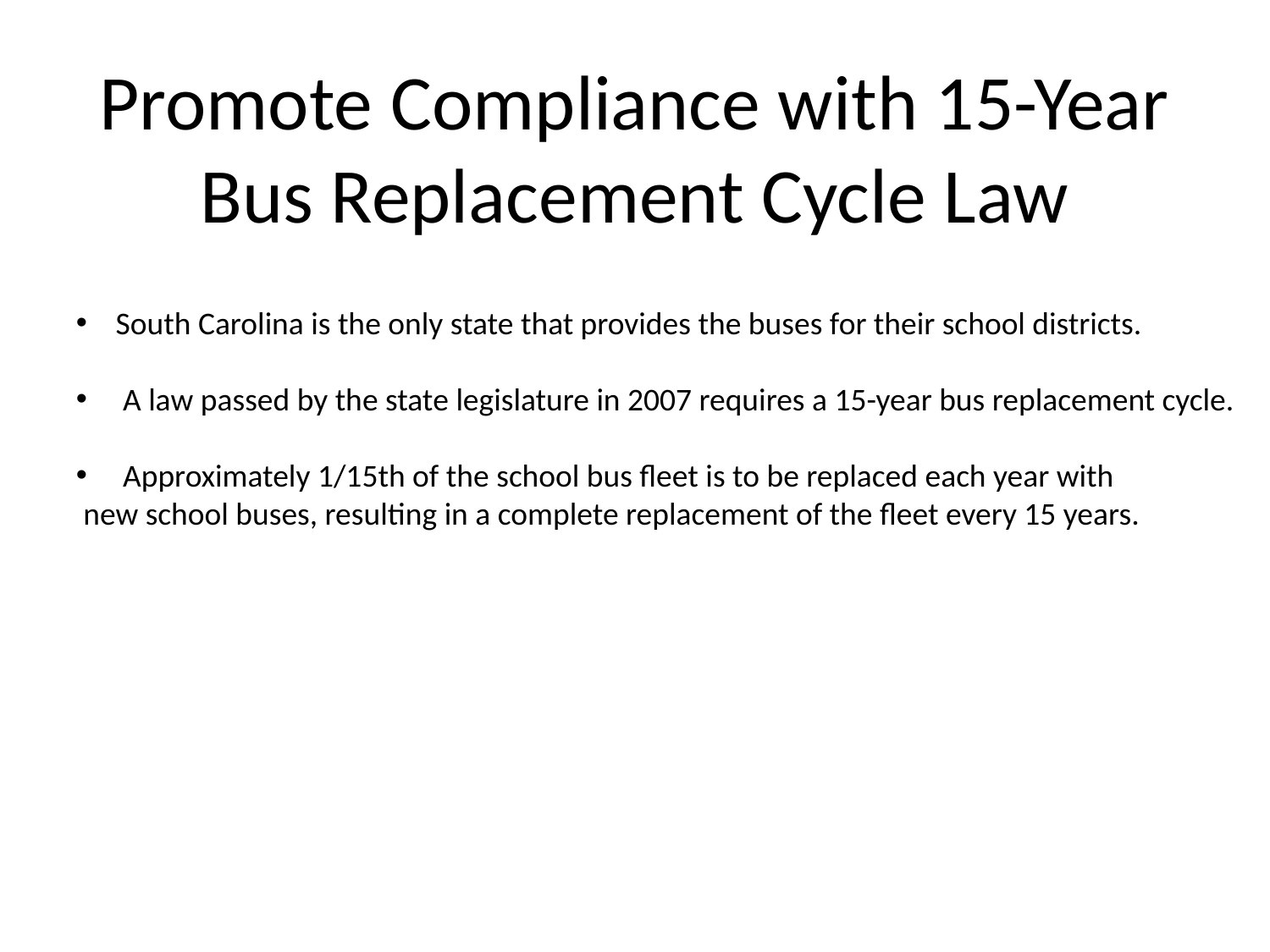

# Promote Compliance with 15-Year Bus Replacement Cycle Law
South Carolina is the only state that provides the buses for their school districts.

 A law passed by the state legislature in 2007 requires a 15-year bus replacement cycle.

 Approximately 1/15th of the school bus fleet is to be replaced each year with
 new school buses, resulting in a complete replacement of the fleet every 15 years.